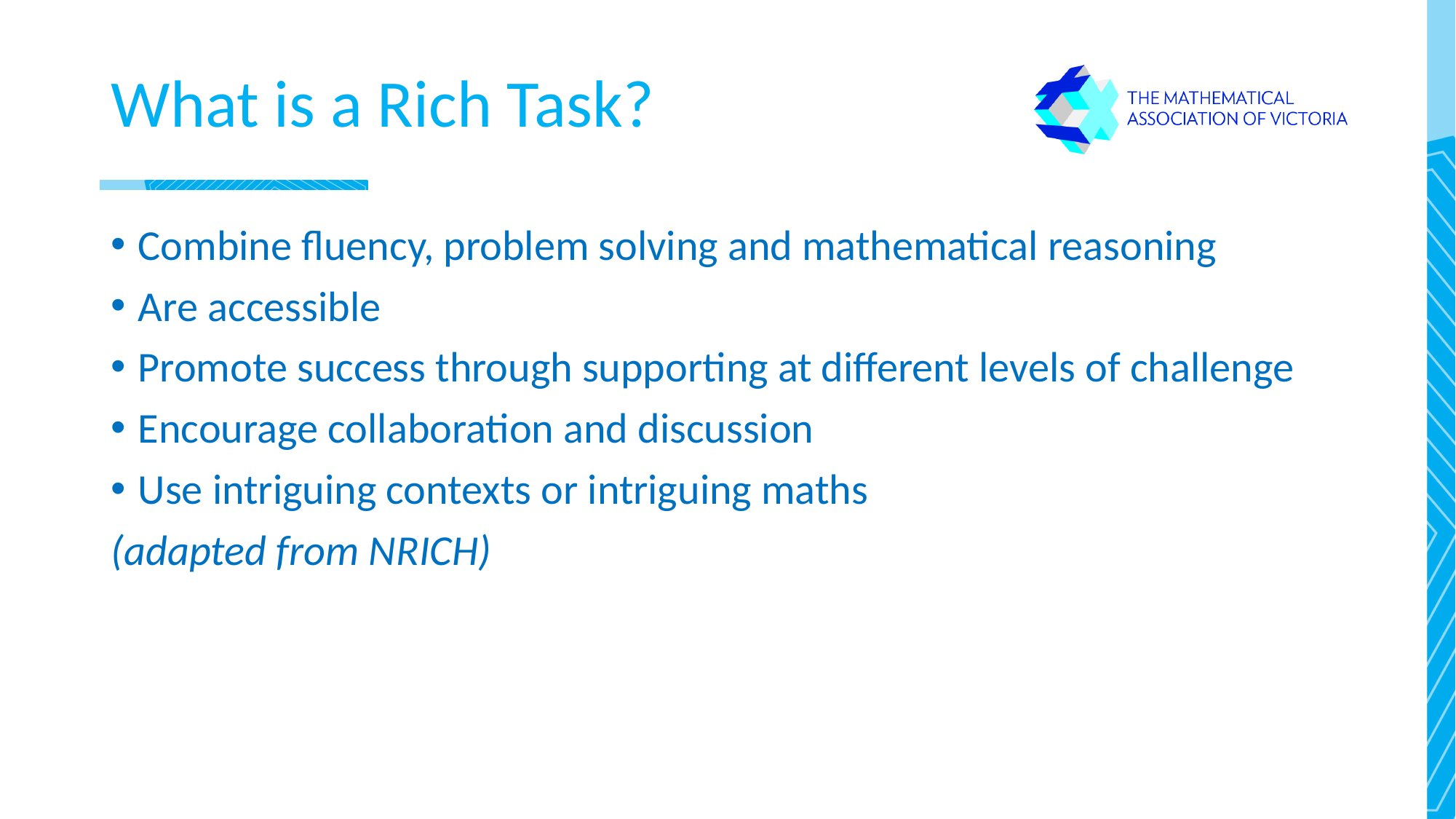

# What is a Rich Task?
Combine fluency, problem solving and mathematical reasoning
Are accessible
Promote success through supporting at different levels of challenge
Encourage collaboration and discussion
Use intriguing contexts or intriguing maths
(adapted from NRICH)